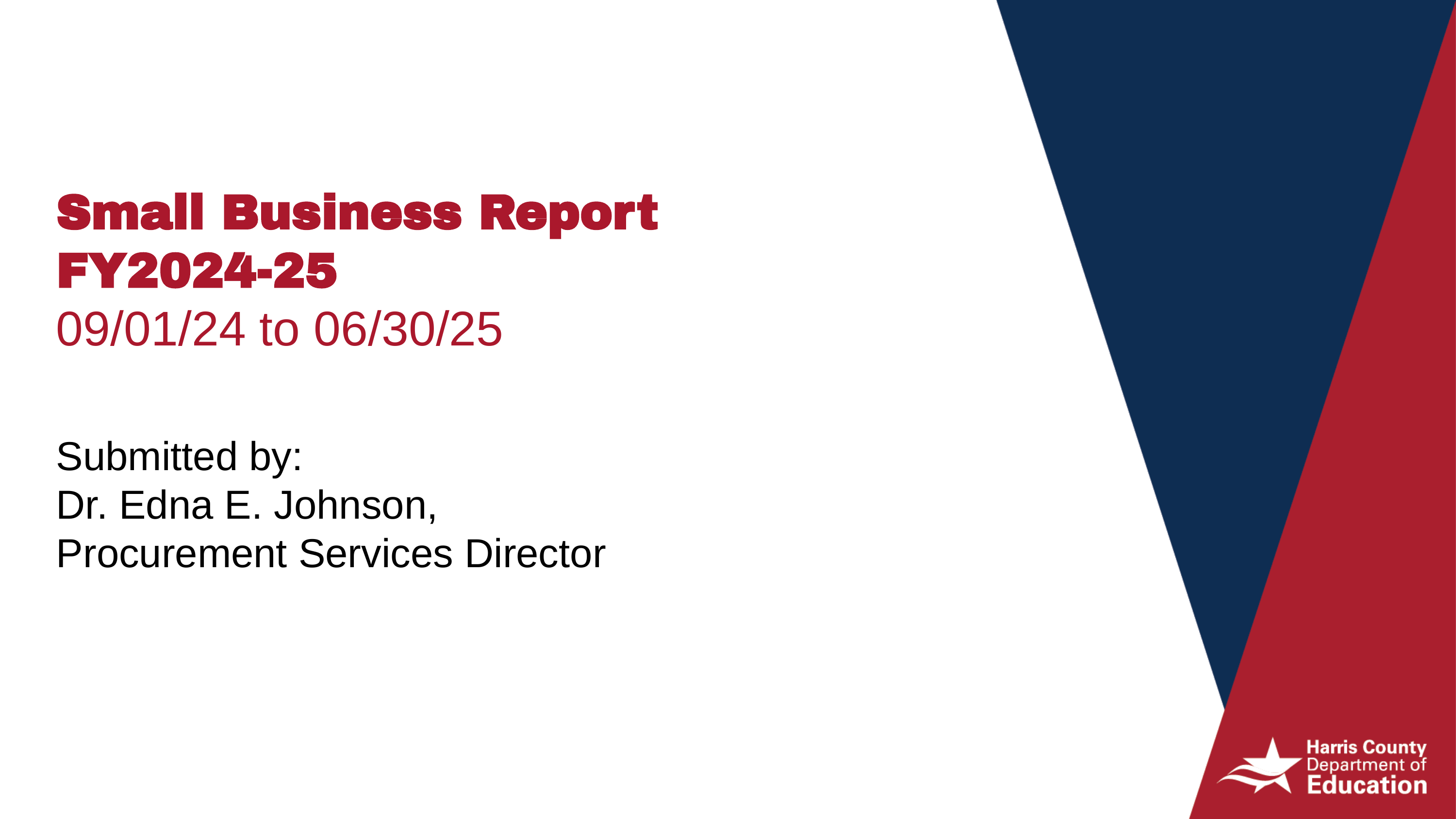

# Small Business Report FY2024-25 09/01/24 to 06/30/25
Submitted by:
Dr. Edna E. Johnson,
Procurement Services Director